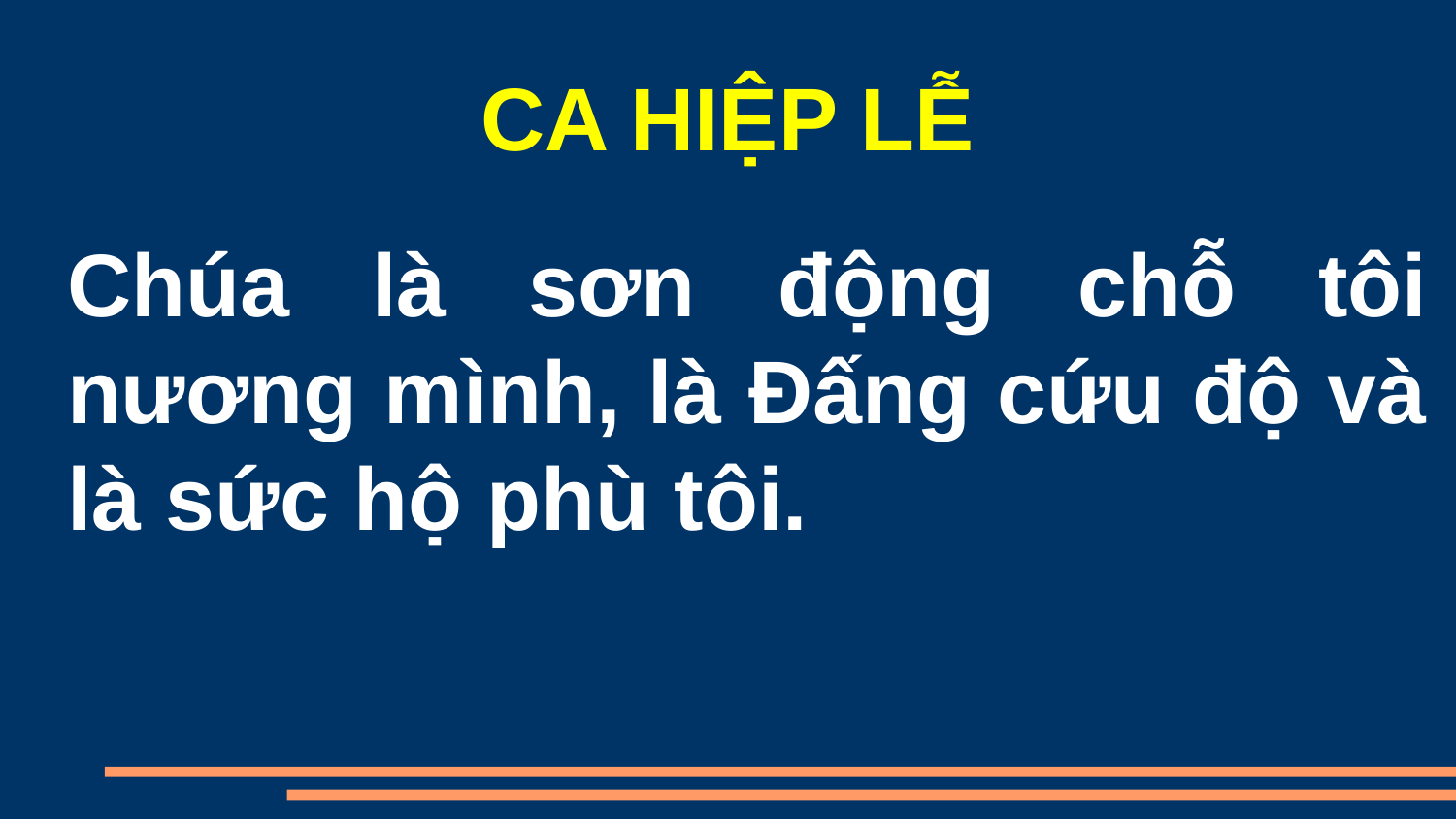

CA HIỆP LỄ
Chúa là sơn động chỗ tôi nương mình, là Đấng cứu độ và là sức hộ phù tôi.